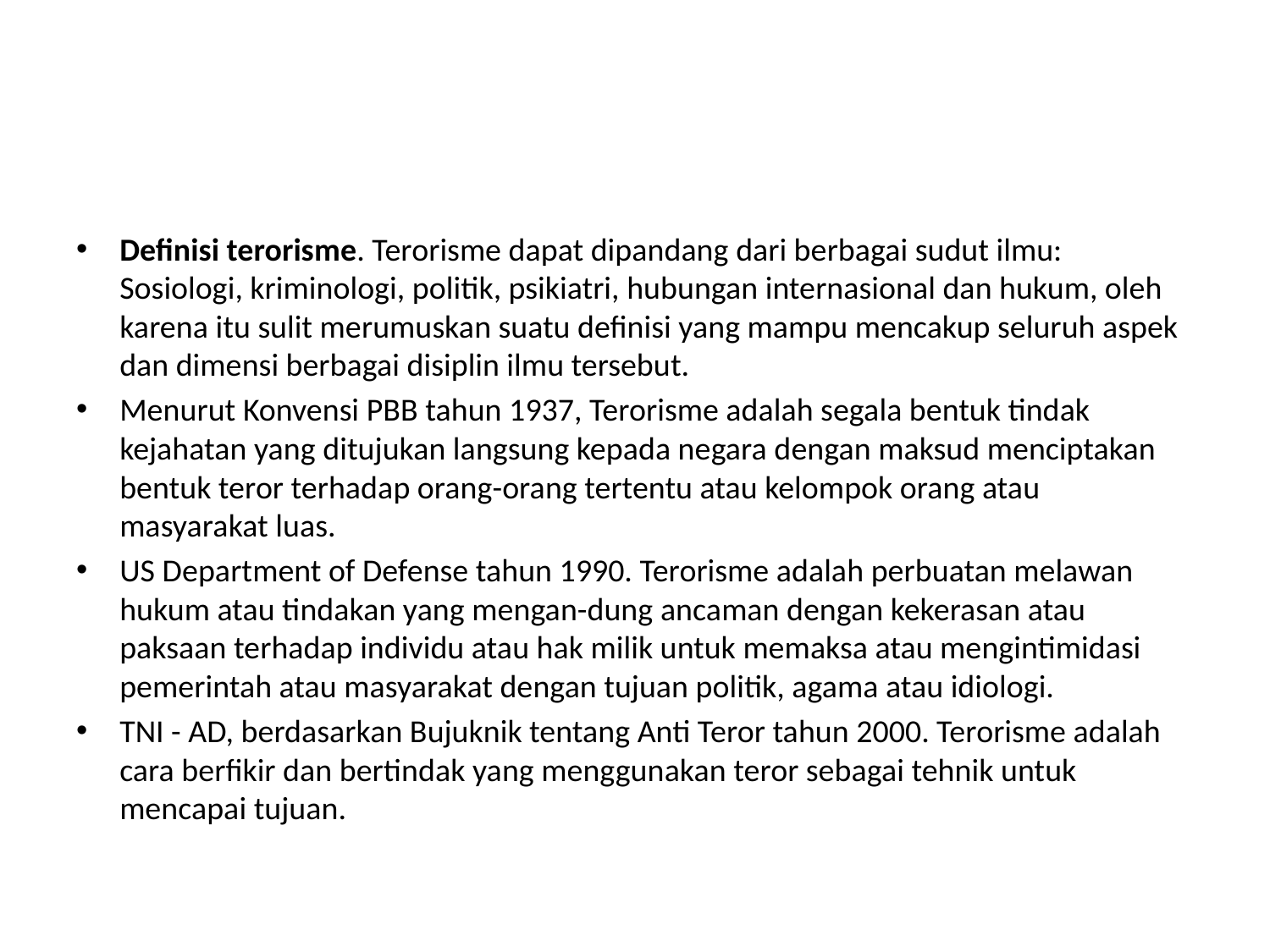

#
Definisi terorisme. Terorisme dapat dipandang dari berbagai sudut ilmu: Sosiologi, kriminologi, politik, psikiatri, hubungan internasional dan hukum, oleh karena itu sulit merumuskan suatu definisi yang mampu mencakup seluruh aspek dan dimensi berbagai disiplin ilmu tersebut.
Menurut Konvensi PBB tahun 1937, Terorisme adalah segala bentuk tindak kejahatan yang ditujukan langsung kepada negara dengan maksud menciptakan bentuk teror terhadap orang-orang tertentu atau kelompok orang atau masyarakat luas.
US Department of Defense tahun 1990. Terorisme adalah perbuatan melawan hukum atau tindakan yang mengan-dung ancaman dengan kekerasan atau paksaan terhadap individu atau hak milik untuk memaksa atau mengintimidasi pemerintah atau masyarakat dengan tujuan politik, agama atau idiologi.
TNI - AD, berdasarkan Bujuknik tentang Anti Teror tahun 2000. Terorisme adalah cara berfikir dan bertindak yang menggunakan teror sebagai tehnik untuk mencapai tujuan.